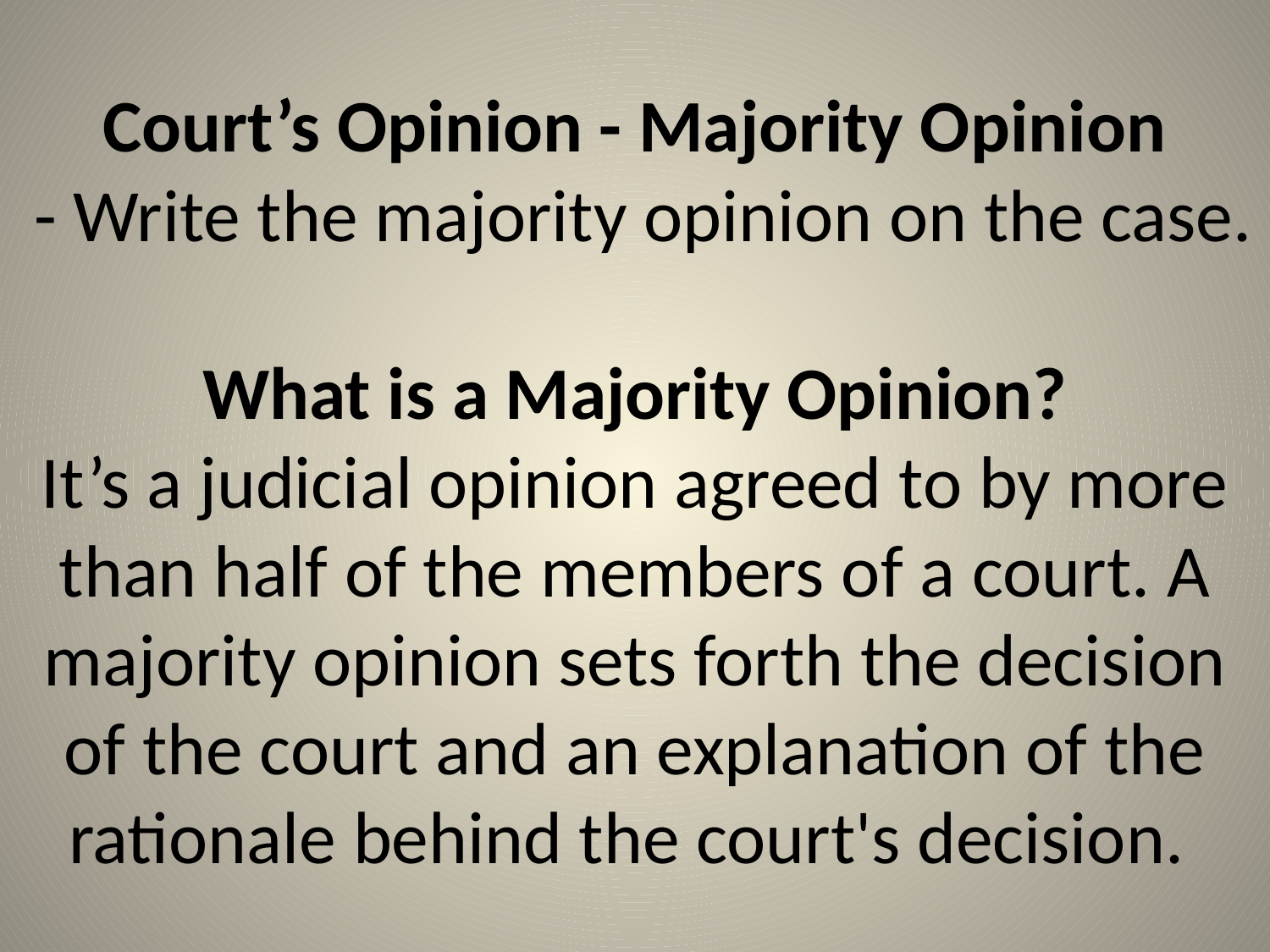

# Court’s Opinion - Majority Opinion - Write the majority opinion on the case. What is a Majority Opinion? It’s a judicial opinion agreed to by more than half of the members of a court. A majority opinion sets forth the decision of the court and an explanation of the rationale behind the court's decision.